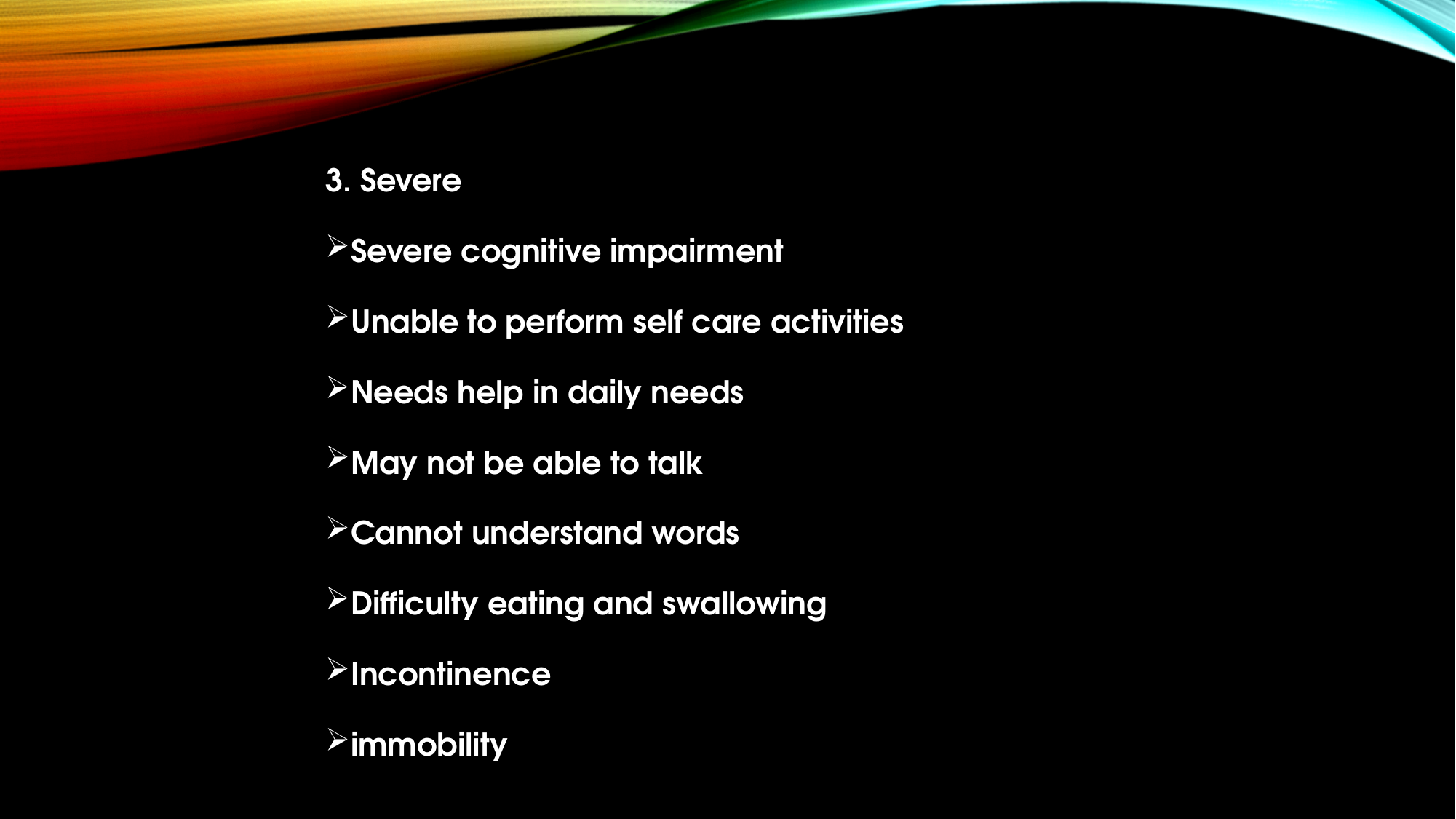

#
3. Severe
Severe cognitive impairment
Unable to perform self care activities
Needs help in daily needs
May not be able to talk
Cannot understand words
Difficulty eating and swallowing
Incontinence
immobility